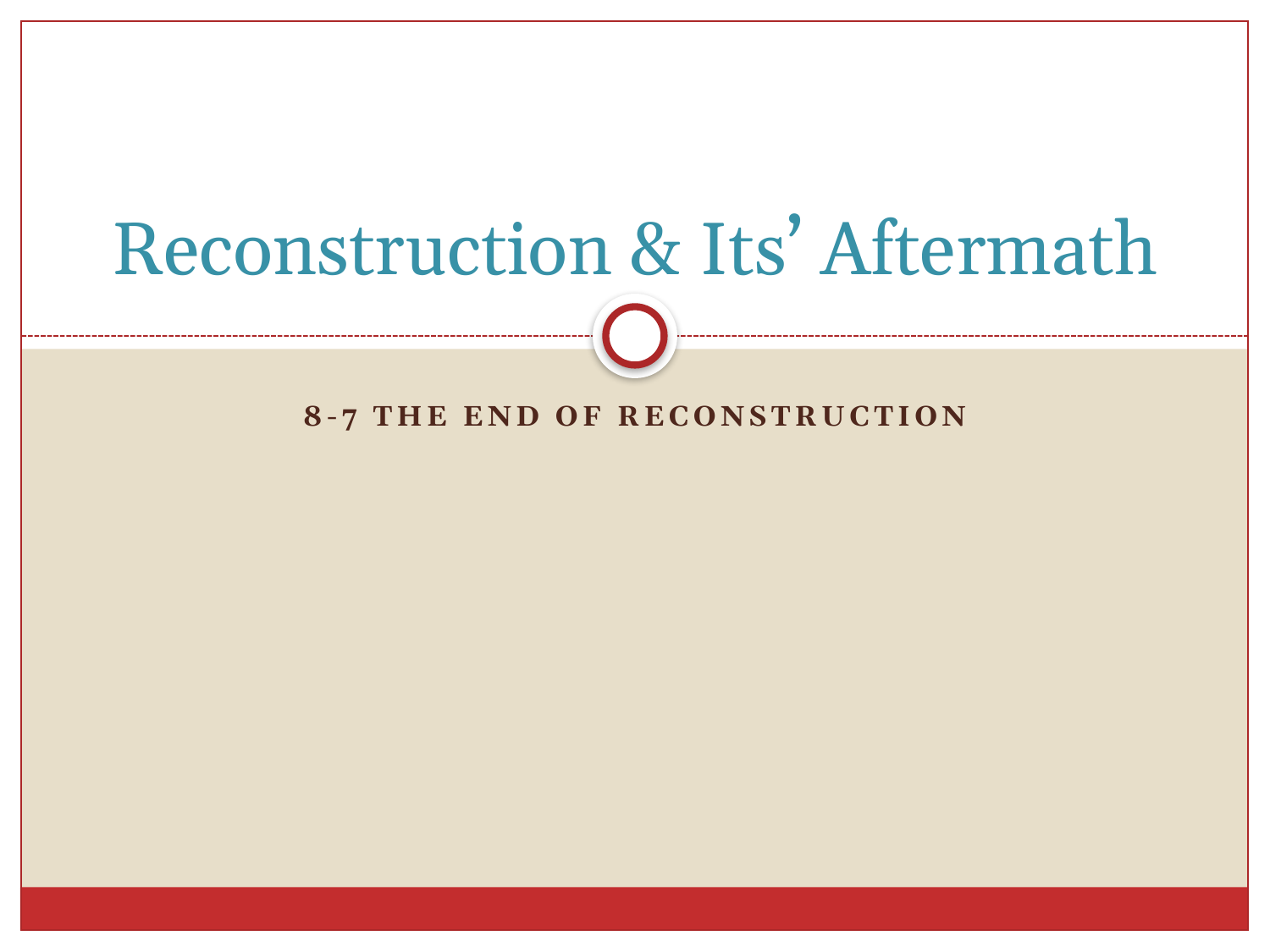

# Reconstruction & Its’ Aftermath
8-7 The End of Reconstruction